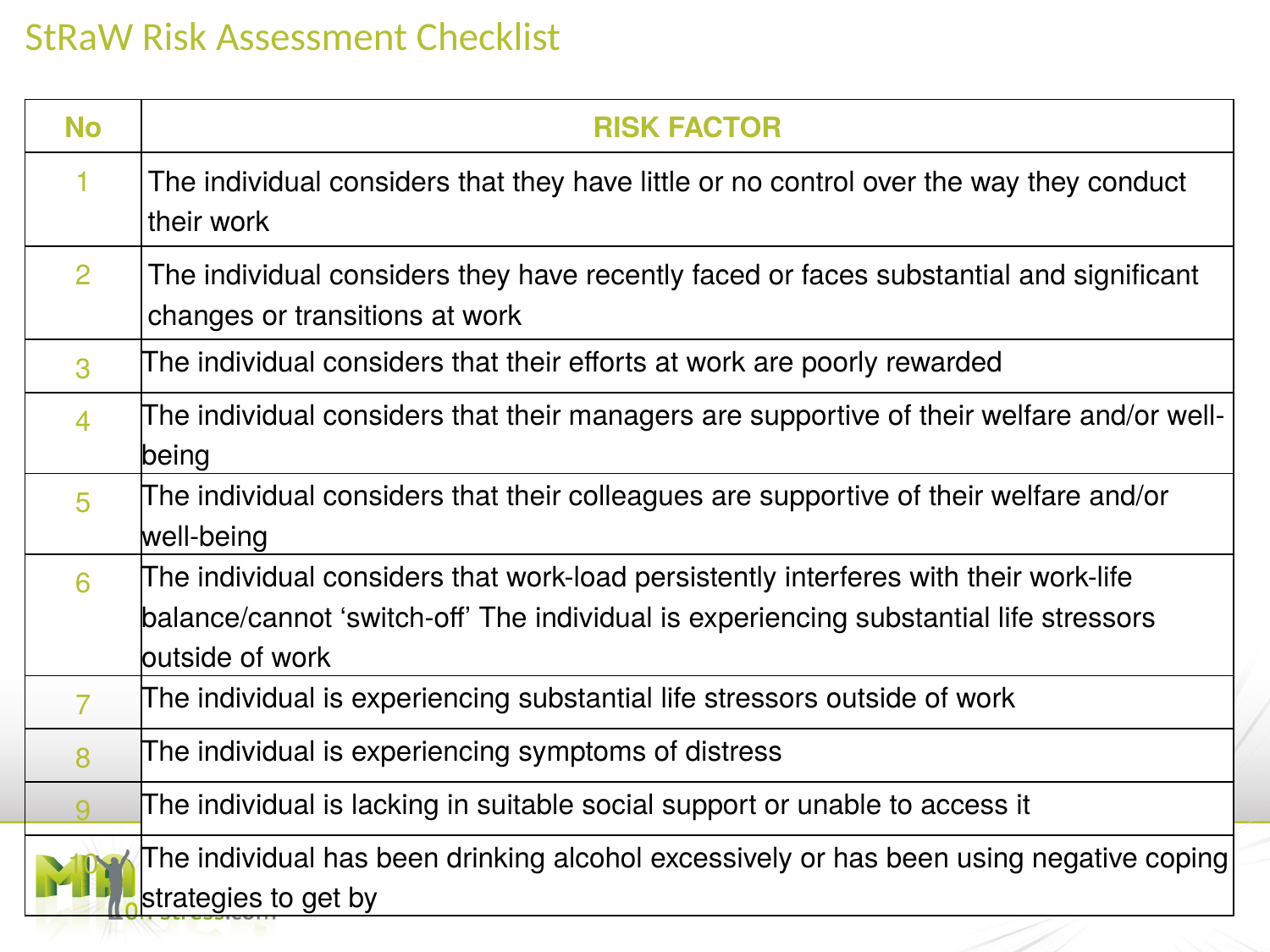

StRaW Risk Assessment Checklist
| No | RISK FACTOR |
| --- | --- |
| 1 | The individual considers that they have little or no control over the way they conduct their work |
| 2 | The individual considers they have recently faced or faces substantial and significant changes or transitions at work |
| 3 | The individual considers that their efforts at work are poorly rewarded |
| 4 | The individual considers that their managers are supportive of their welfare and/or well-being |
| 5 | The individual considers that their colleagues are supportive of their welfare and/or well-being |
| 6 | The individual considers that work-load persistently interferes with their work-life balance/cannot ‘switch-off’ The individual is experiencing substantial life stressors outside of work |
| 7 | The individual is experiencing substantial life stressors outside of work |
| 8 | The individual is experiencing symptoms of distress |
| 9 | The individual is lacking in suitable social support or unable to access it |
| 10 | The individual has been drinking alcohol excessively or has been using negative coping strategies to get by |